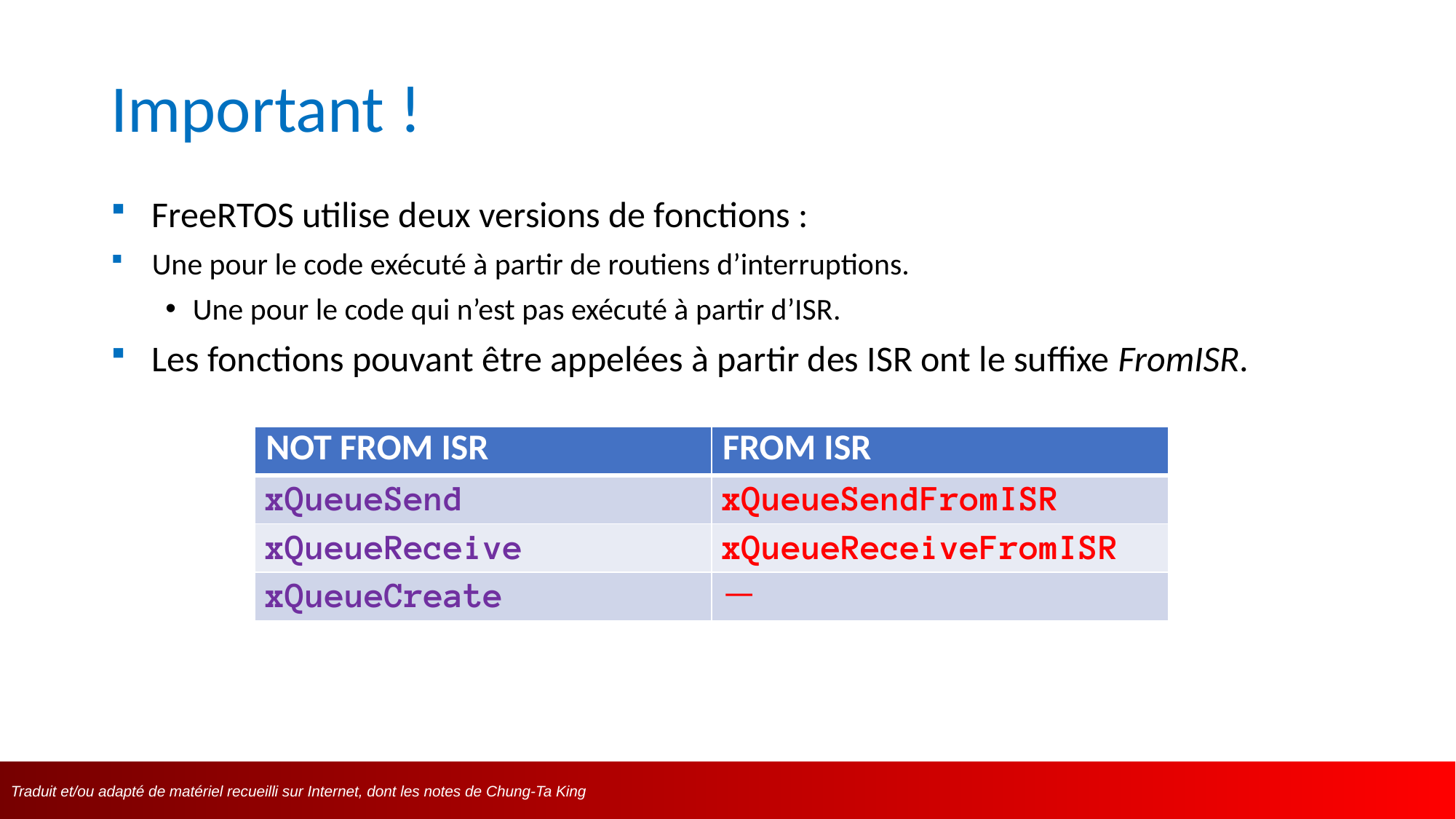

# Important !
FreeRTOS utilise deux versions de fonctions :
Une pour le code exécuté à partir de routiens d’interruptions.
Une pour le code qui n’est pas exécuté à partir d’ISR.
Les fonctions pouvant être appelées à partir des ISR ont le suffixe FromISR.
| NOT FROM ISR | FROM ISR |
| --- | --- |
| xQueueSend | xQueueSendFromISR |
| xQueueReceive | xQueueReceiveFromISR |
| xQueueCreate | — |